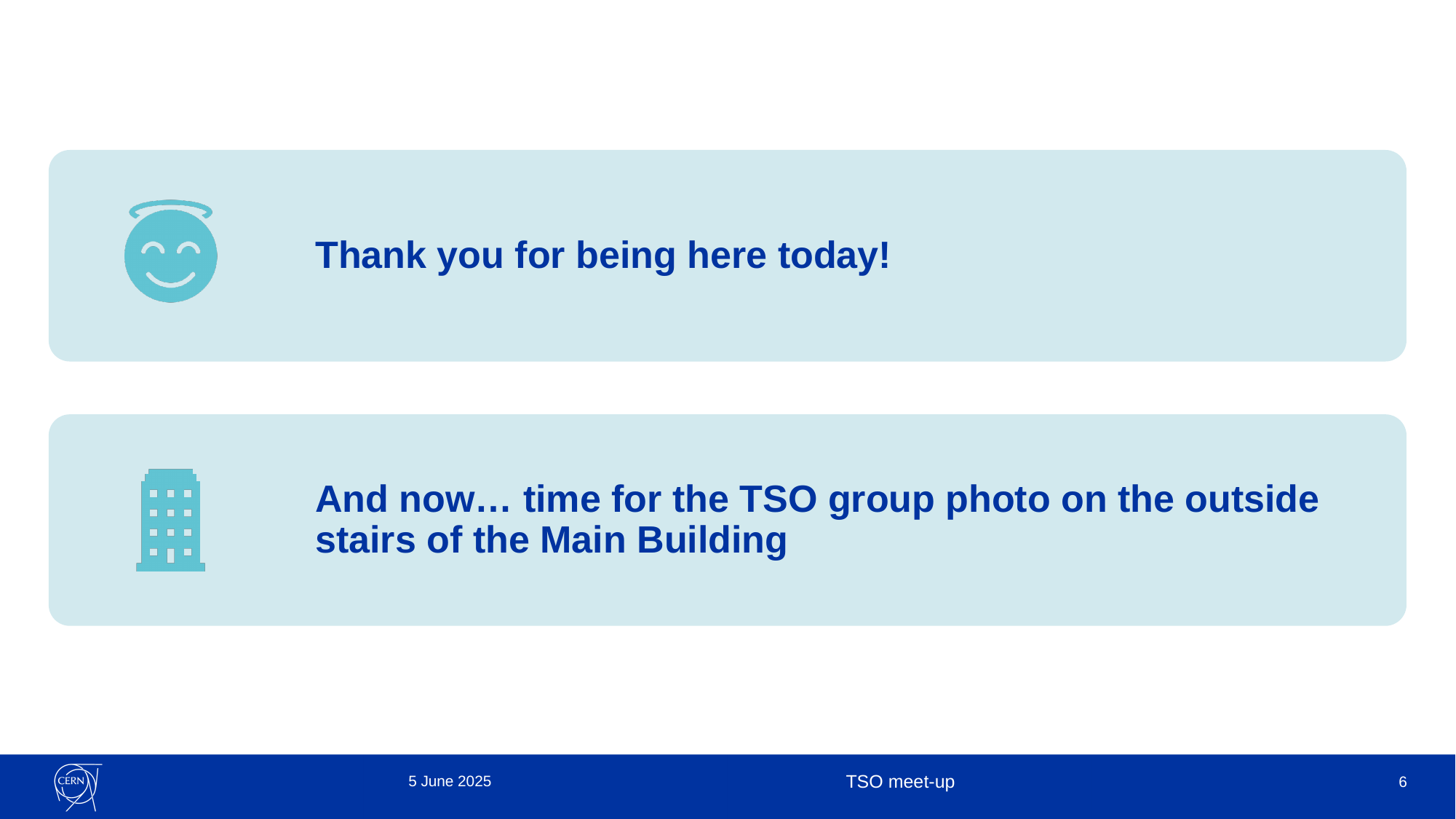

Thank you for being here today!
And now… time for the TSO group photo on the outside stairs of the Main Building
5 June 2025
TSO meet-up
6